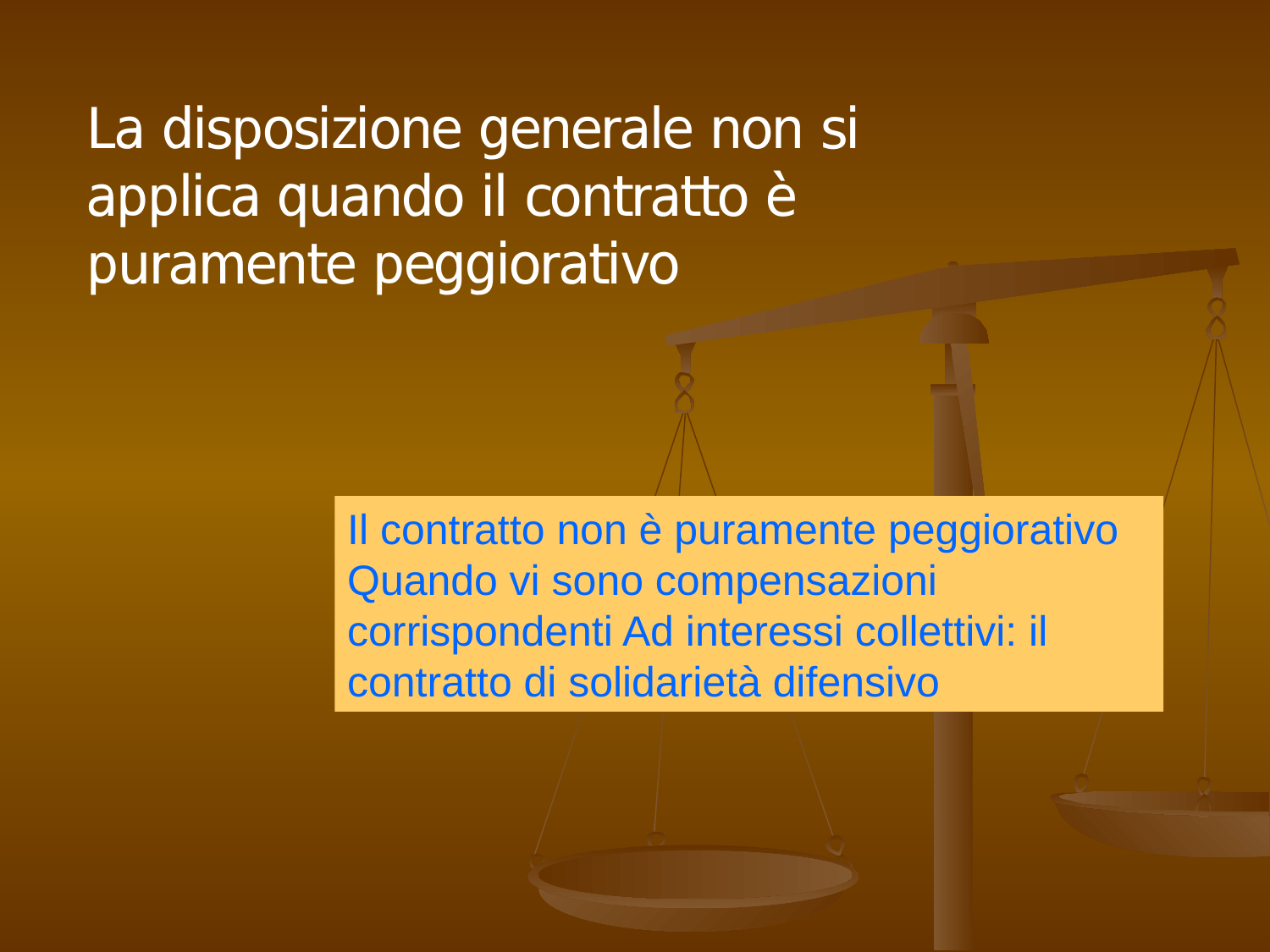

La disposizione generale non si applica quando il contratto è puramente peggiorativo
Il contratto non è puramente peggiorativo Quando vi sono compensazioni corrispondenti Ad interessi collettivi: il contratto di solidarietà difensivo